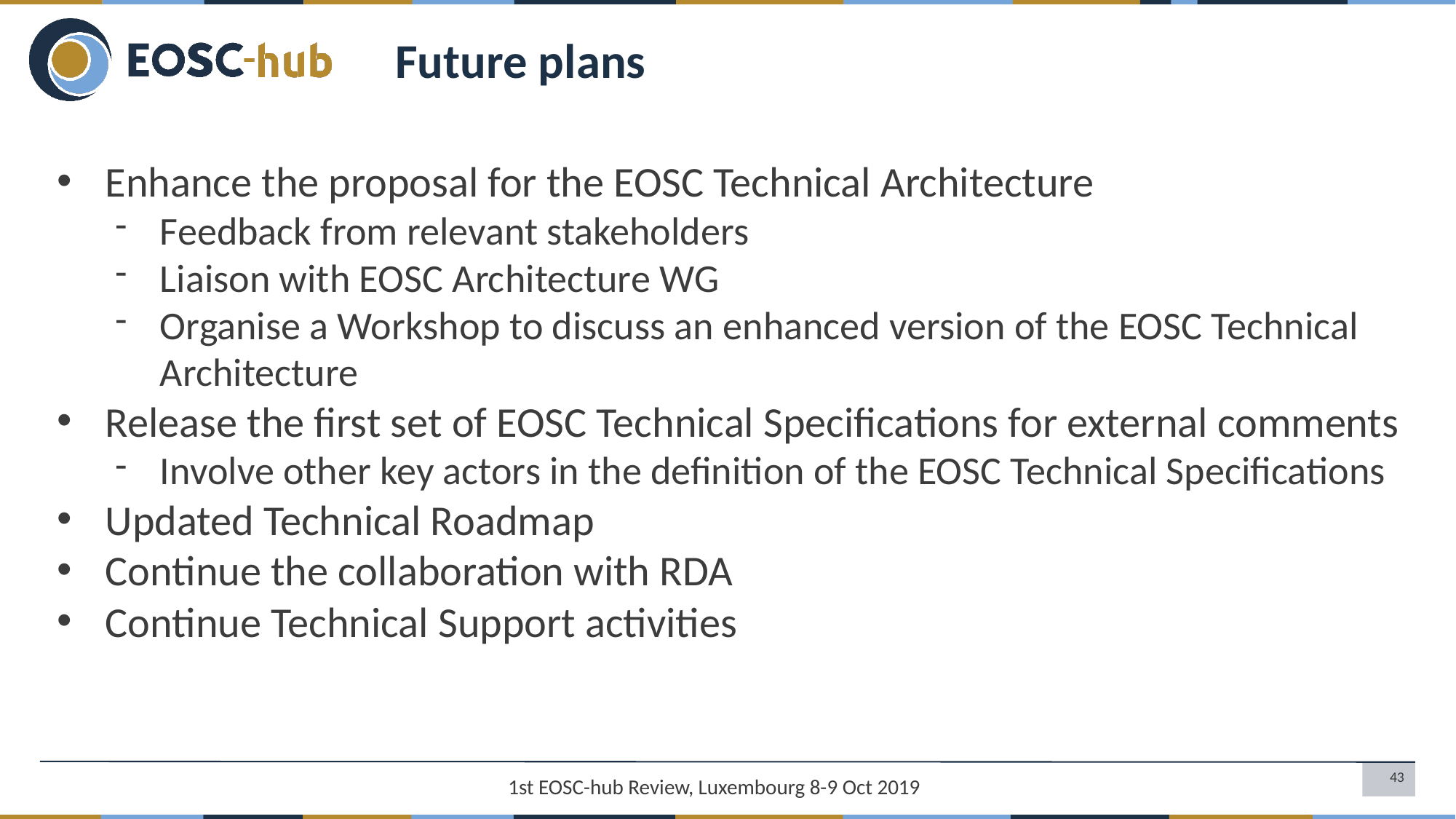

Future plans
Enhance the proposal for the EOSC Technical Architecture
Feedback from relevant stakeholders
Liaison with EOSC Architecture WG
Organise a Workshop to discuss an enhanced version of the EOSC Technical Architecture
Release the first set of EOSC Technical Specifications for external comments
Involve other key actors in the definition of the EOSC Technical Specifications
Updated Technical Roadmap
Continue the collaboration with RDA
Continue Technical Support activities
1st EOSC-hub Review, Luxembourg 8-9 Oct 2019
43